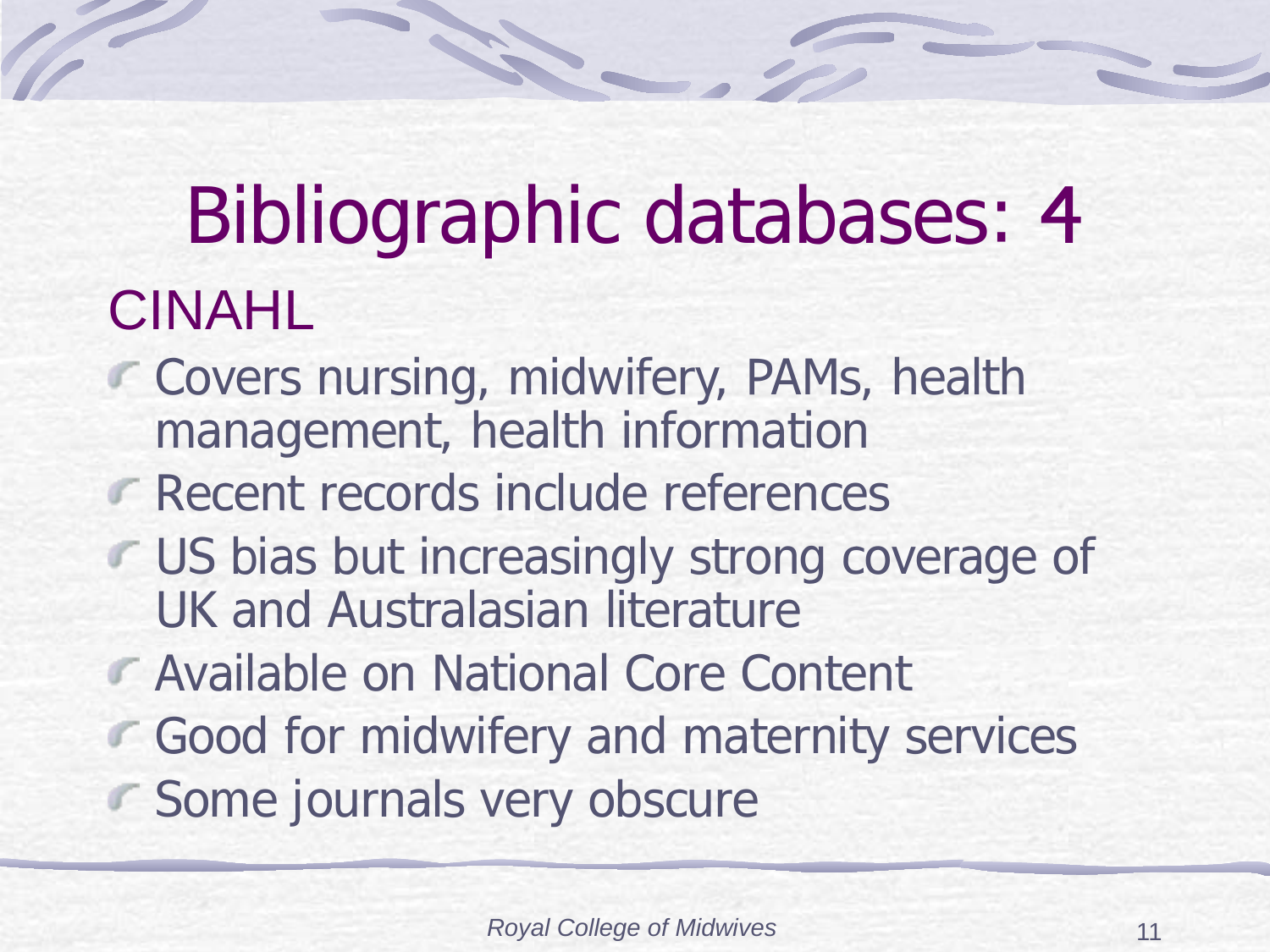

# Bibliographic databases: 4
CINAHL
Covers nursing, midwifery, PAMs, health management, health information
Recent records include references
US bias but increasingly strong coverage of UK and Australasian literature
Available on National Core Content
Good for midwifery and maternity services
Some journals very obscure
Royal College of Midwives
11